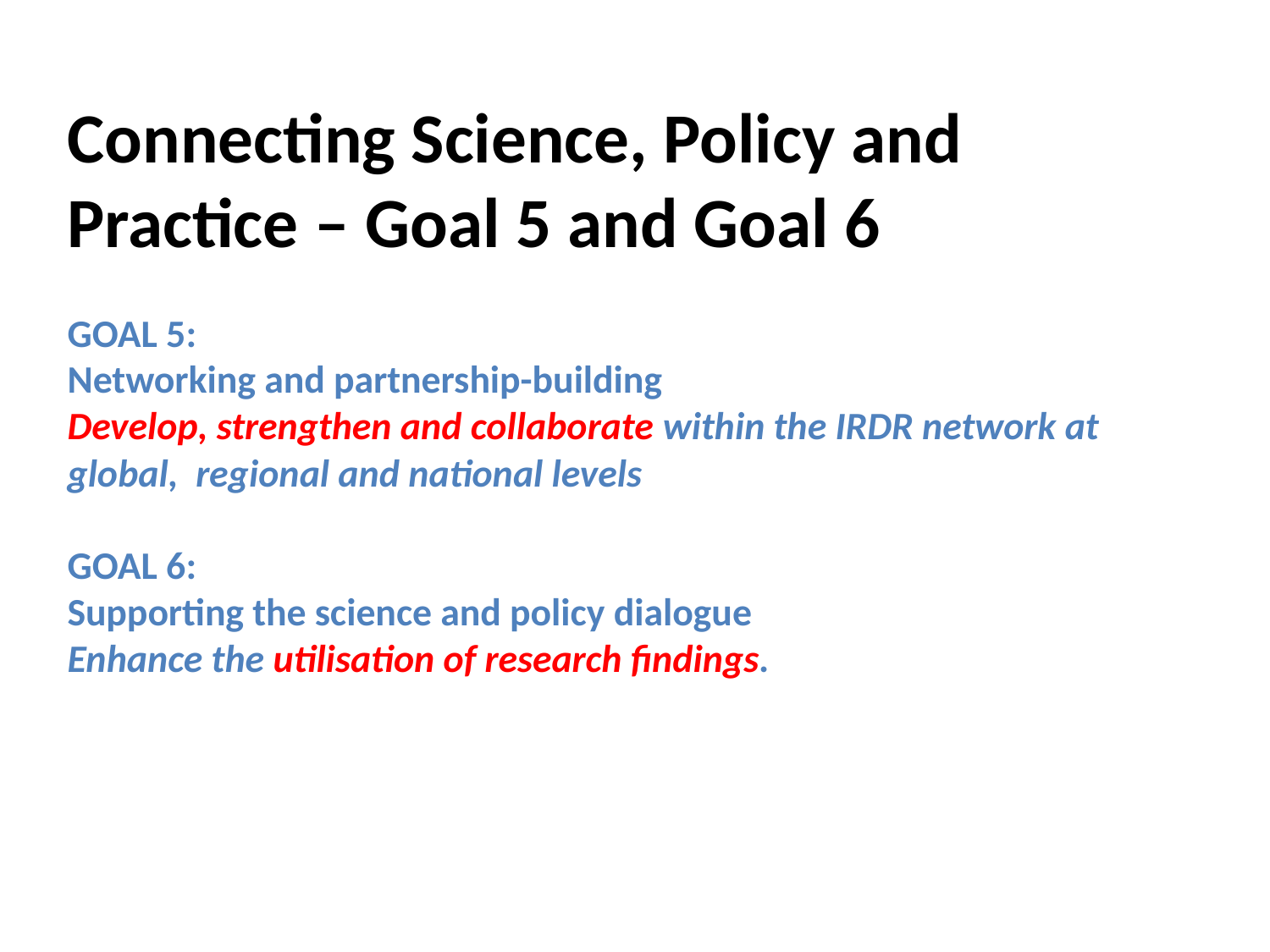

Connecting Science, Policy and Practice – Goal 5 and Goal 6

GOAL 5:
Networking and partnership-building
Develop, strengthen and collaborate within the IRDR network at global,  regional and national levels

GOAL 6:
Supporting the science and policy dialogue
Enhance the utilisation of research findings.